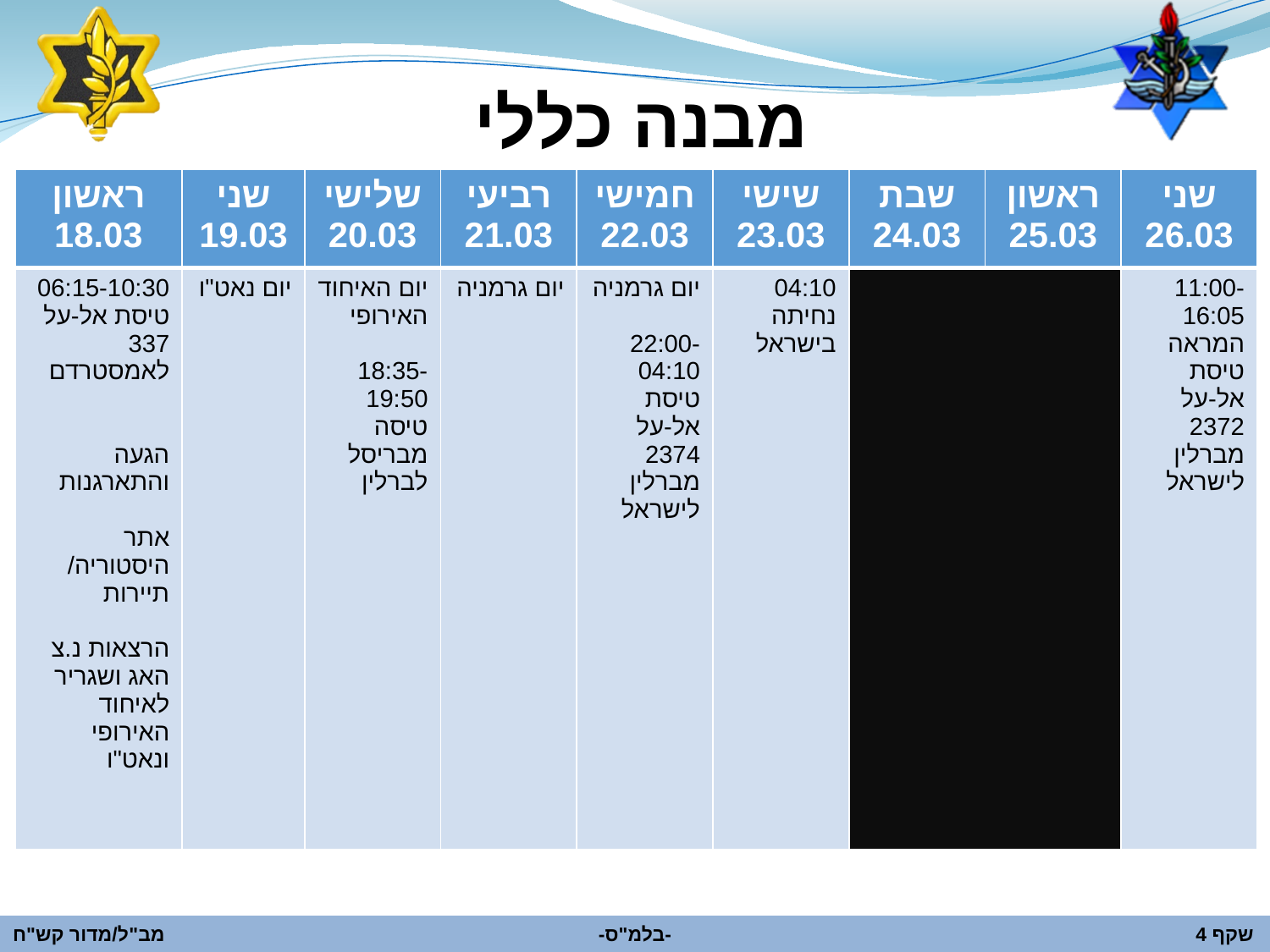

מבנה כללי
| ראשון 18.03 | שני 19.03 | שלישי 20.03 | רביעי 21.03 | חמישי 22.03 | שישי 23.03 | שבת 24.03 | ראשון 25.03 | שני 26.03 |
| --- | --- | --- | --- | --- | --- | --- | --- | --- |
| 06:15-10:30 טיסת אל-על 337 לאמסטרדם הגעה והתארגנות אתר היסטוריה/ תיירות הרצאות נ.צ האג ושגריר לאיחוד האירופי ונאט"ו | יום נאט"ו | יום האיחוד האירופי 18:35-19:50 טיסה מבריסל לברלין | יום גרמניה | יום גרמניה 22:00-04:10 טיסת אל-על 2374 מברלין לישראל | 04:10 נחיתה בישראל |  |  | 11:00-16:05 המראה טיסת אל-על 2372 מברלין לישראל |